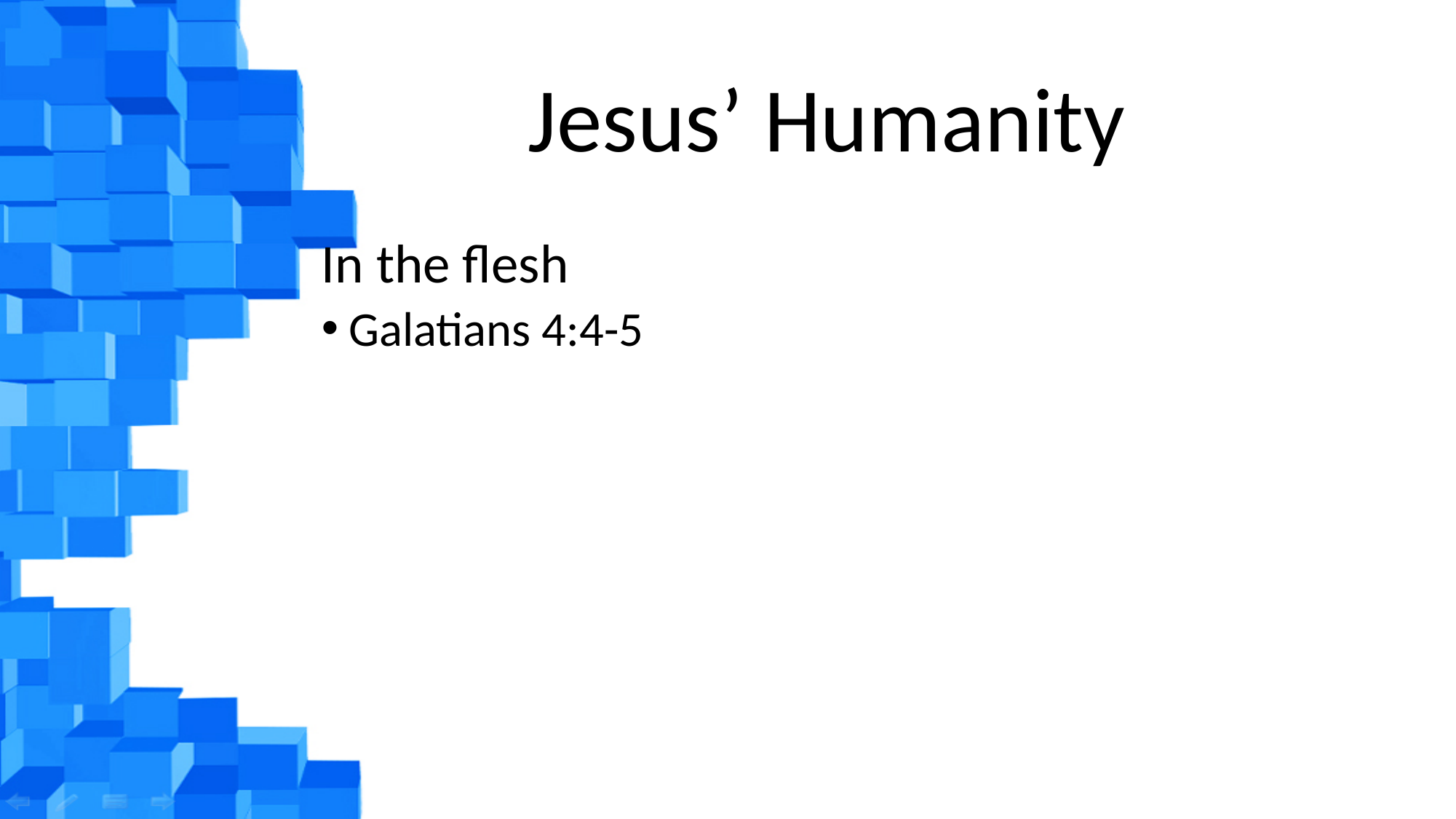

# Jesus’ Humanity
In the flesh
Galatians 4:4-5